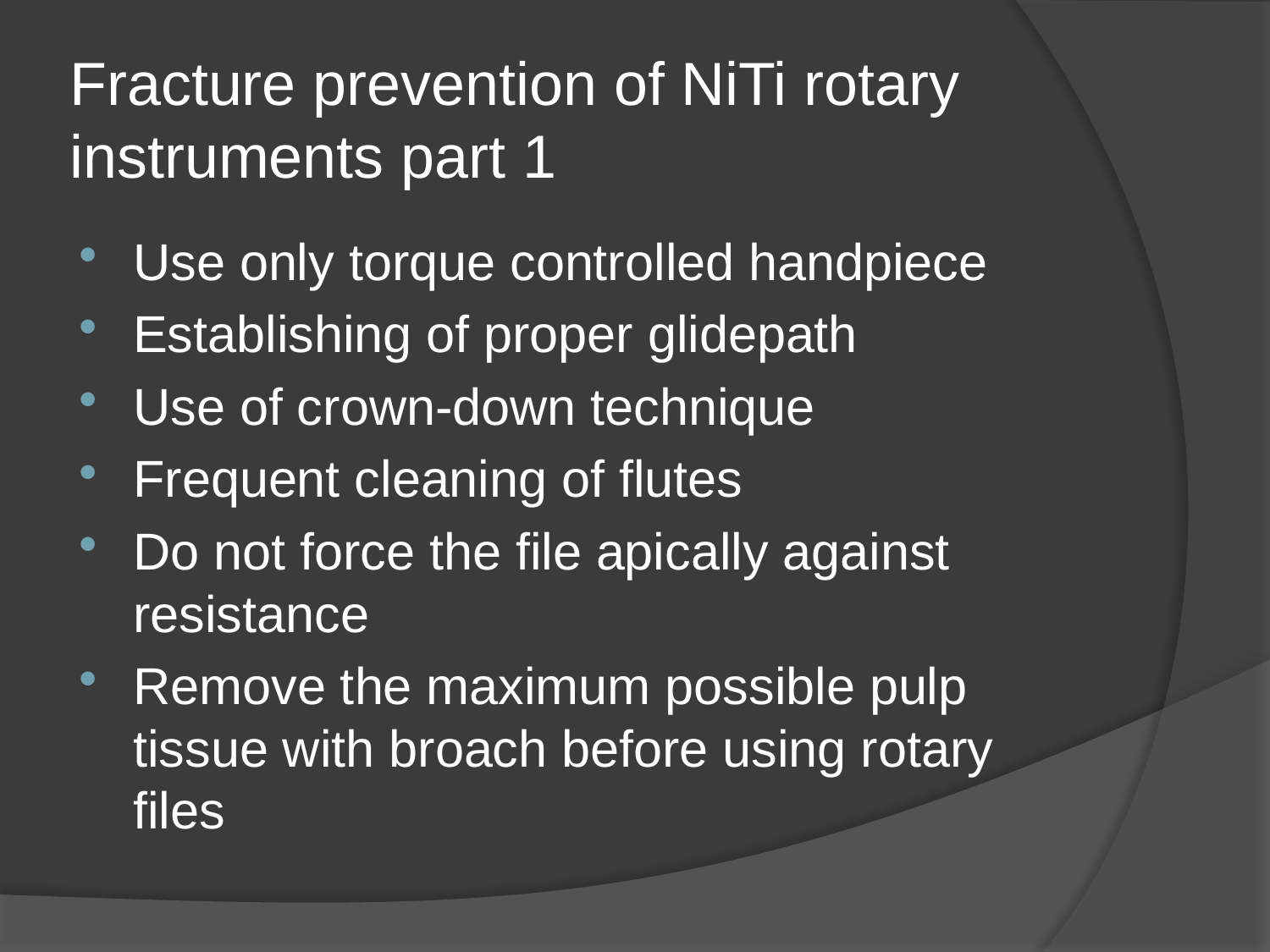

# Fracture prevention of NiTi rotary instruments part 1
Use only torque controlled handpiece
Establishing of proper glidepath
Use of crown-down technique
Frequent cleaning of flutes
Do not force the file apically against resistance
Remove the maximum possible pulp tissue with broach before using rotary files